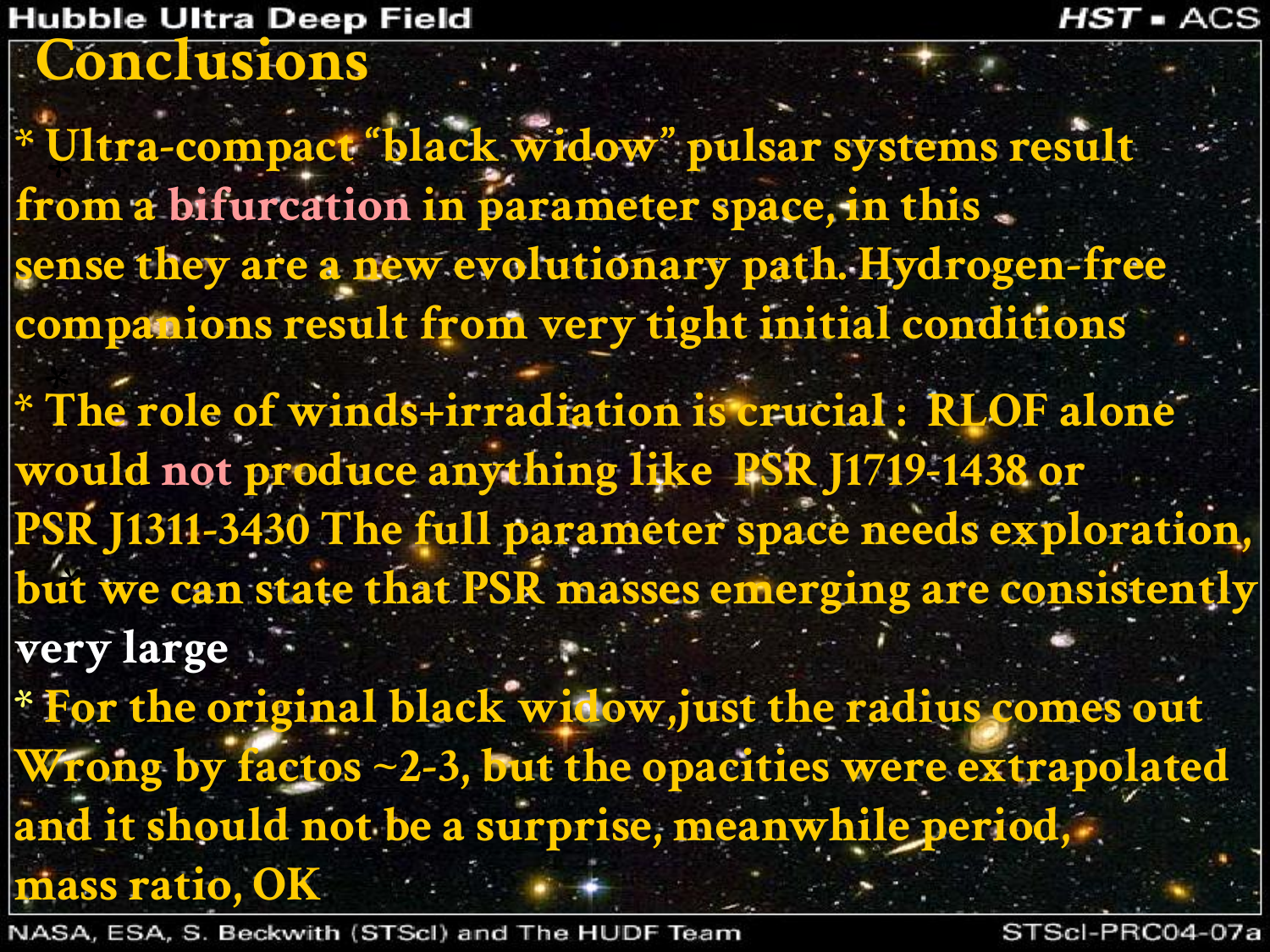

Conclusions
* Ultra-compact “black widow” pulsar systems result
from a bifurcation in parameter space, in this
sense they are a new evolutionary path. Hydrogen-free
companions result from very tight initial conditions
*
*
* The role of winds+irradiation is crucial :  RLOF alone
would not produce anything like  PSR J1719-1438 or
PSR J1311-3430 The full parameter space needs exploration,
but we can state that PSR masses emerging are consistently
very large
* For the original black widow,just the radius comes out
Wrong by factos ~2-3, but the opacities were extrapolated
and it should not be a surprise, meanwhile period,
mass ratio, OK
*